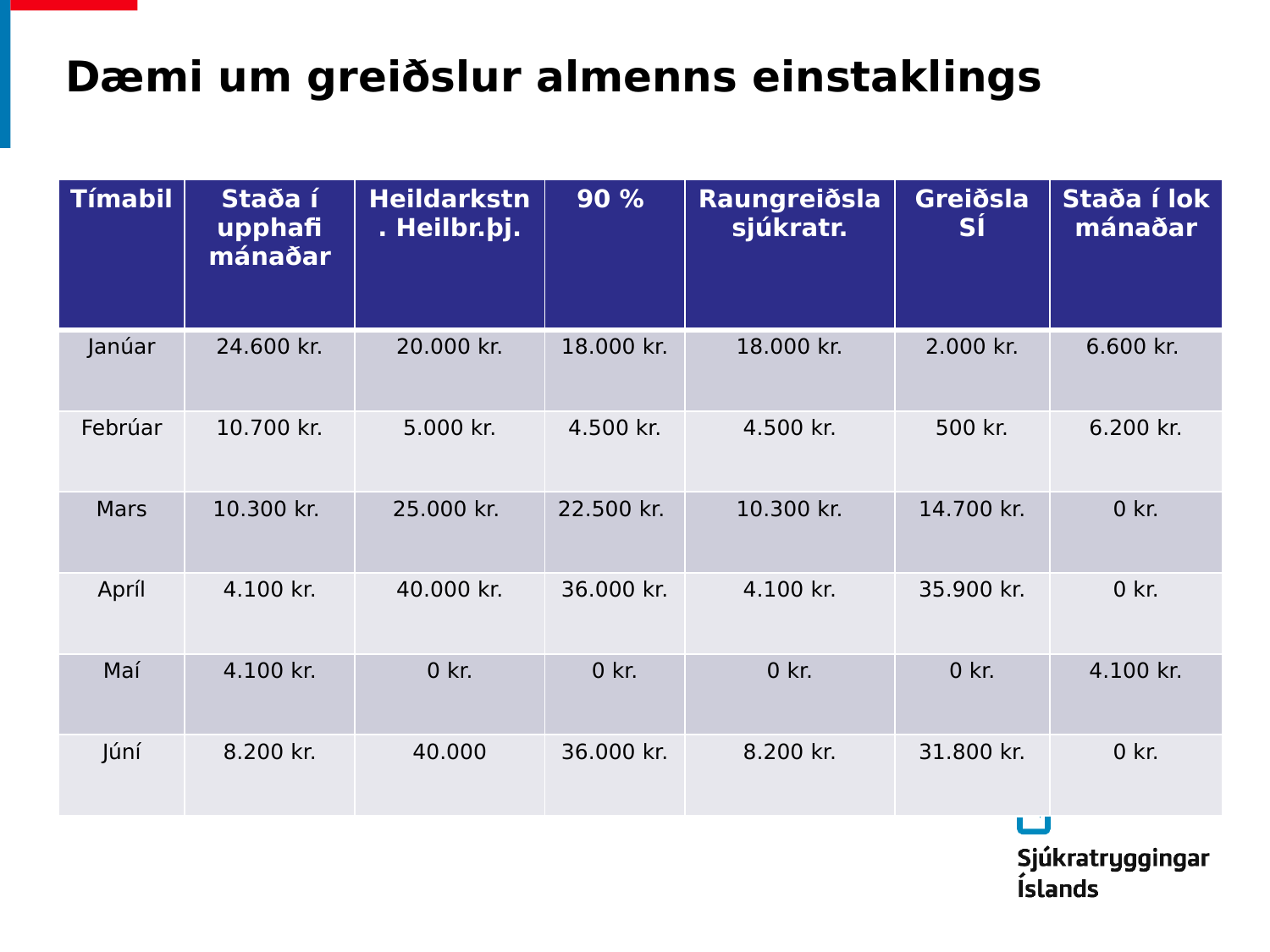

# Dæmi um greiðslur almenns einstaklings
| Tímabil | Staða í upphafi mánaðar | Heildarkstn. Heilbr.þj. | 90 % | Raungreiðsla sjúkratr. | Greiðsla SÍ | Staða í lok mánaðar |
| --- | --- | --- | --- | --- | --- | --- |
| Janúar | 24.600 kr. | 20.000 kr. | 18.000 kr. | 18.000 kr. | 2.000 kr. | 6.600 kr. |
| Febrúar | 10.700 kr. | 5.000 kr. | 4.500 kr. | 4.500 kr. | 500 kr. | 6.200 kr. |
| Mars | 10.300 kr. | 25.000 kr. | 22.500 kr. | 10.300 kr. | 14.700 kr. | 0 kr. |
| Apríl | 4.100 kr. | 40.000 kr. | 36.000 kr. | 4.100 kr. | 35.900 kr. | 0 kr. |
| Maí | 4.100 kr. | 0 kr. | 0 kr. | 0 kr. | 0 kr. | 4.100 kr. |
| Júní | 8.200 kr. | 40.000 | 36.000 kr. | 8.200 kr. | 31.800 kr. | 0 kr. |